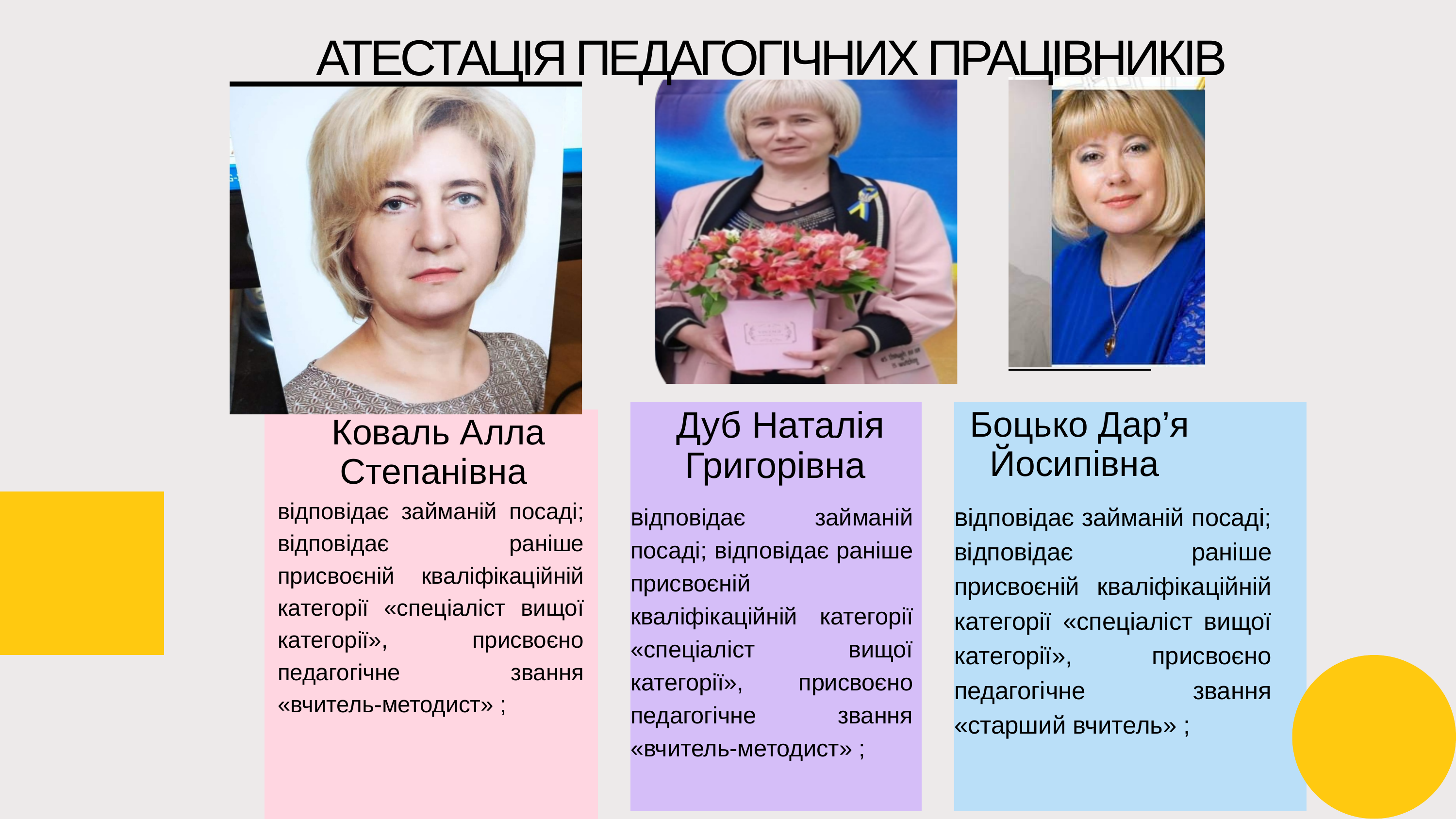

АТЕСТАЦІЯ ПЕДАГОГІЧНИХ ПРАЦІВНИКІВ

Дуб Наталія Григорівна
Боцько Дар’я Йосипівна

Коваль Алла Степанівна

відповідає займаній посаді; відповідає раніше присвоєній кваліфікаційній категорії «спеціаліст вищої категорії», присвоєно педагогічне звання «вчитель-методист» ;

відповідає займаній посаді; відповідає раніше присвоєній кваліфікаційній категорії «спеціаліст вищої категорії», присвоєно педагогічне звання «старший вчитель» ;
відповідає займаній посаді; відповідає раніше присвоєній кваліфікаційній категорії «спеціаліст вищої категорії», присвоєно педагогічне звання «вчитель-методист» ;